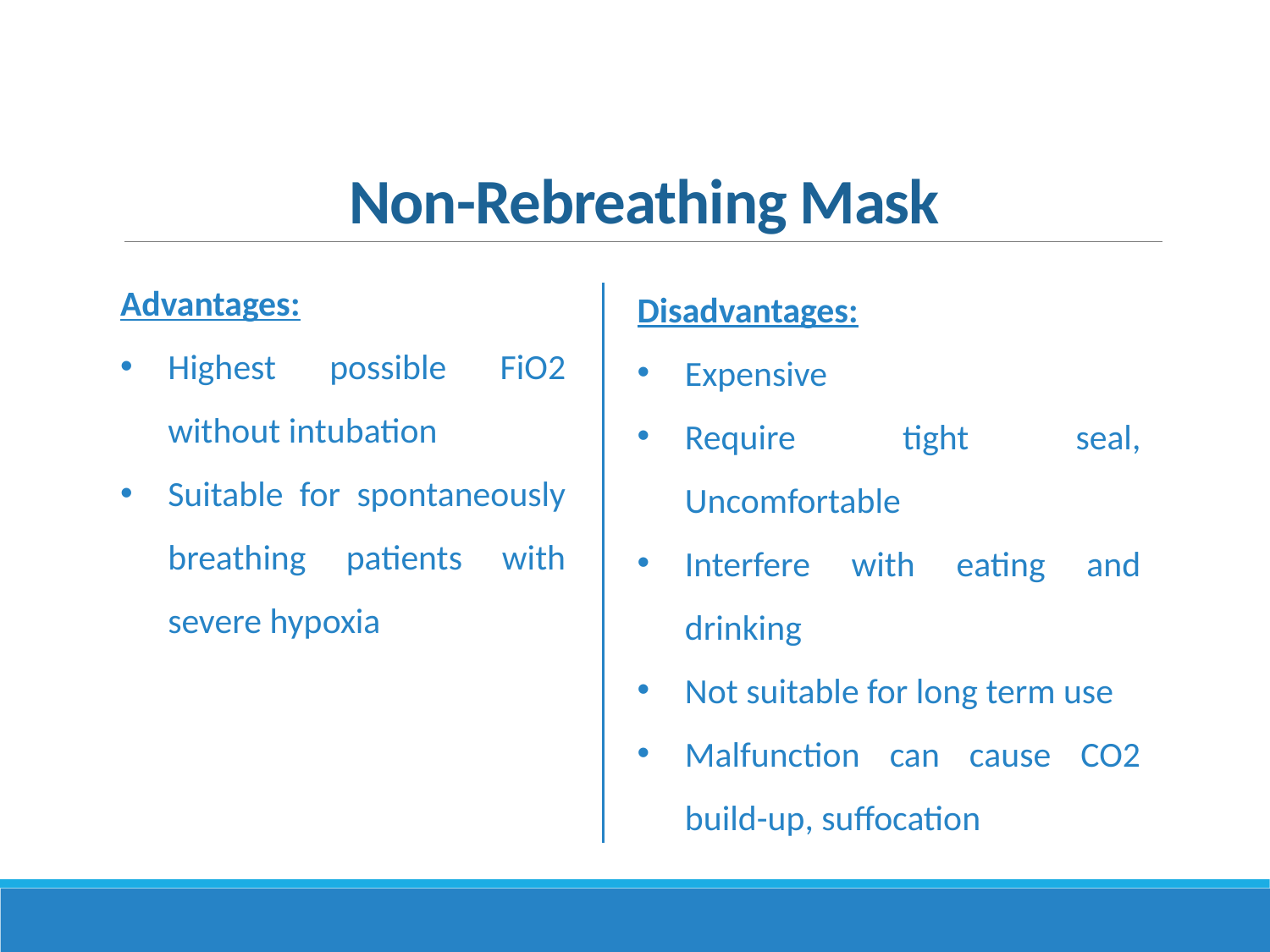

Non-Rebreathing Mask
Advantages:
Highest possible FiO2 without intubation
Suitable for spontaneously breathing patients with severe hypoxia

Disadvantages:
Expensive
Require tight seal, Uncomfortable
Interfere with eating and drinking
Not suitable for long term use
Malfunction can cause CO2 build-up, suffocation